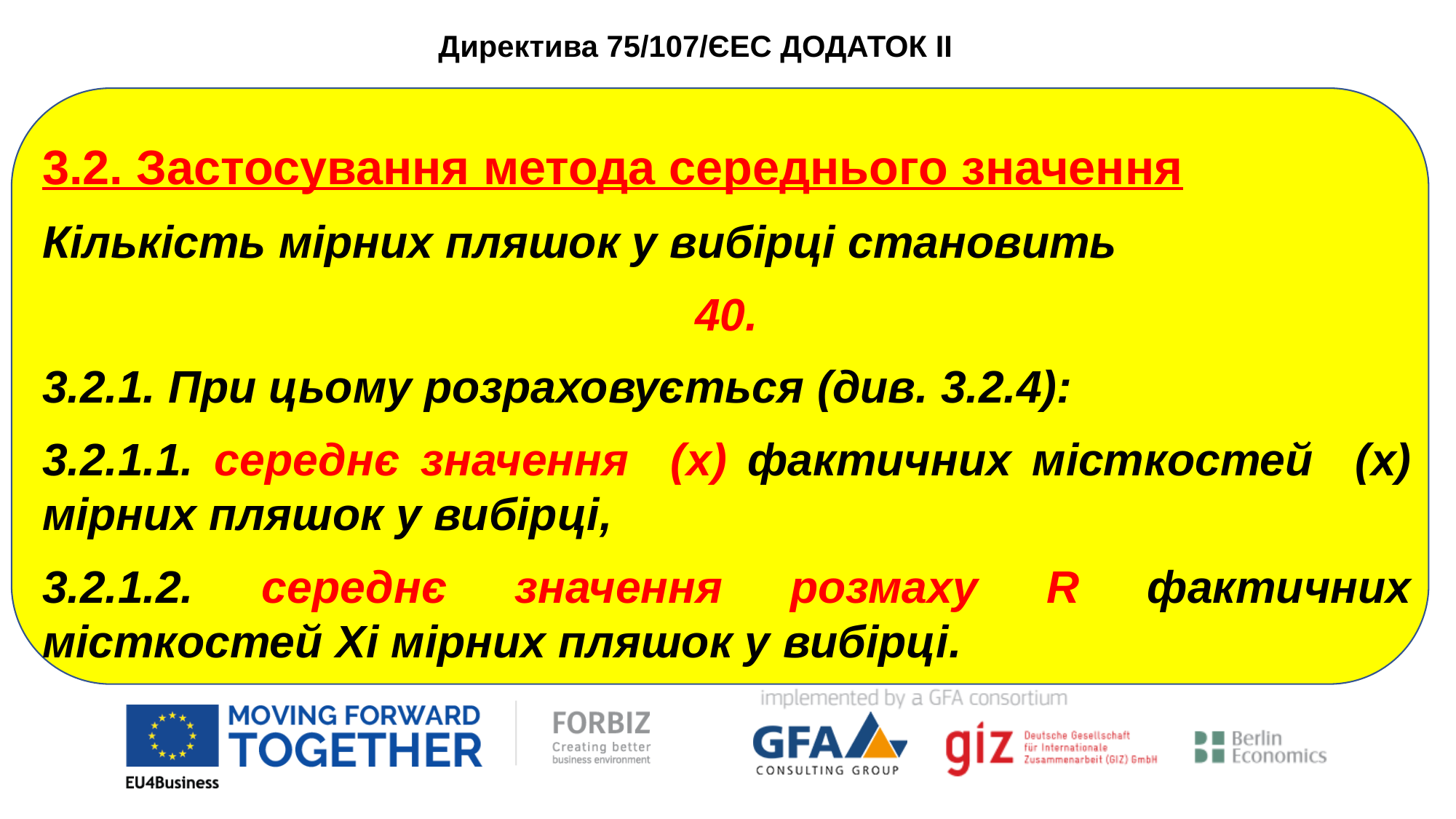

Директива 75/107/ЄEC ДОДАТОК II

3.2. Застосування метода середнього значення

Кількість мірних пляшок у вибірці становить

40.

3.2.1. При цьому розраховується (див. 3.2.4):

3.2.1.1. середнє значення  (x) фактичних місткостей  (x) мірних пляшок у вибірці,

3.2.1.2. середнє значення розмаху R фактичних місткостей Xi мірних пляшок у вибірці.